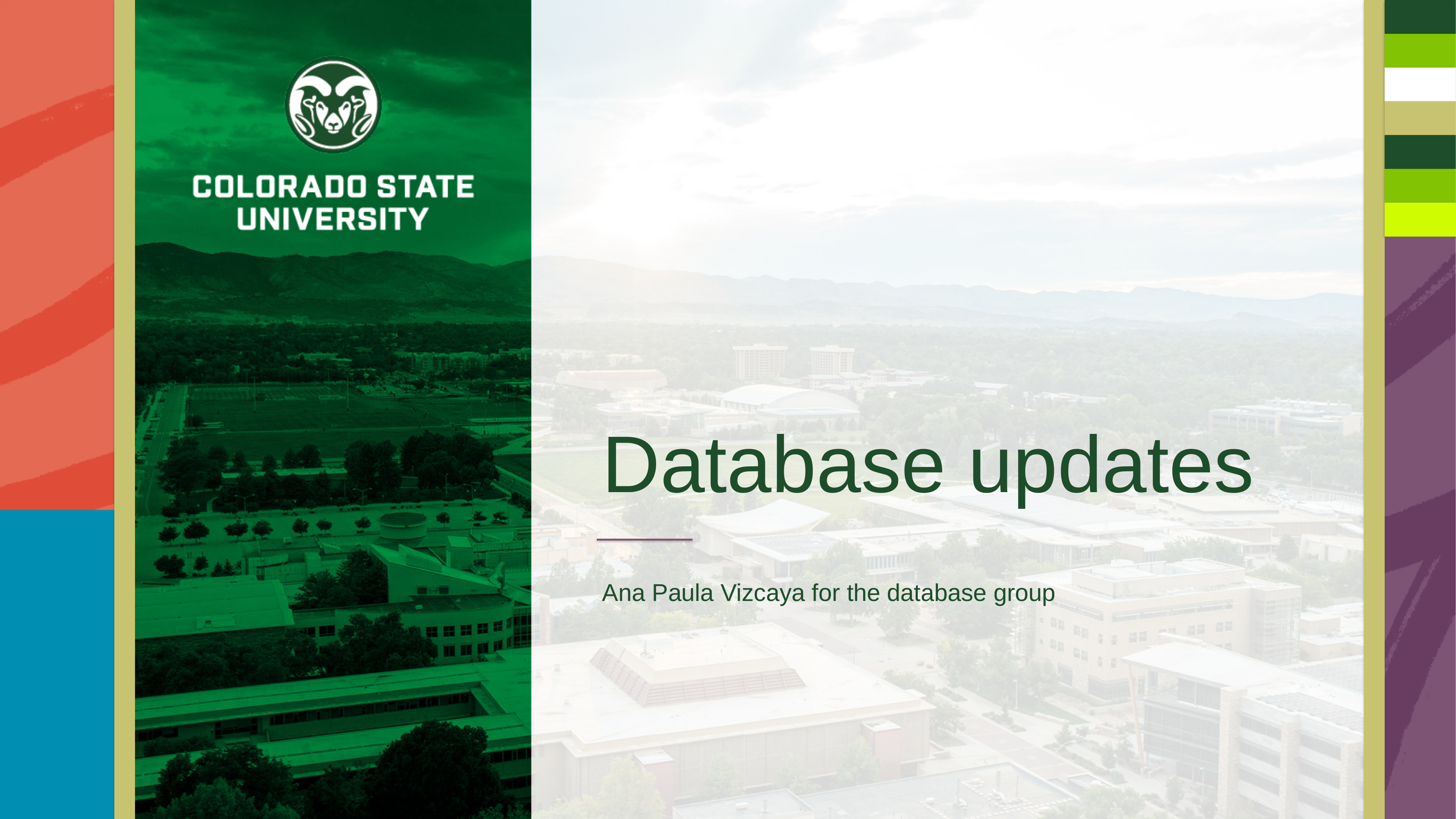

# Database updates
Ana Paula Vizcaya for the database group